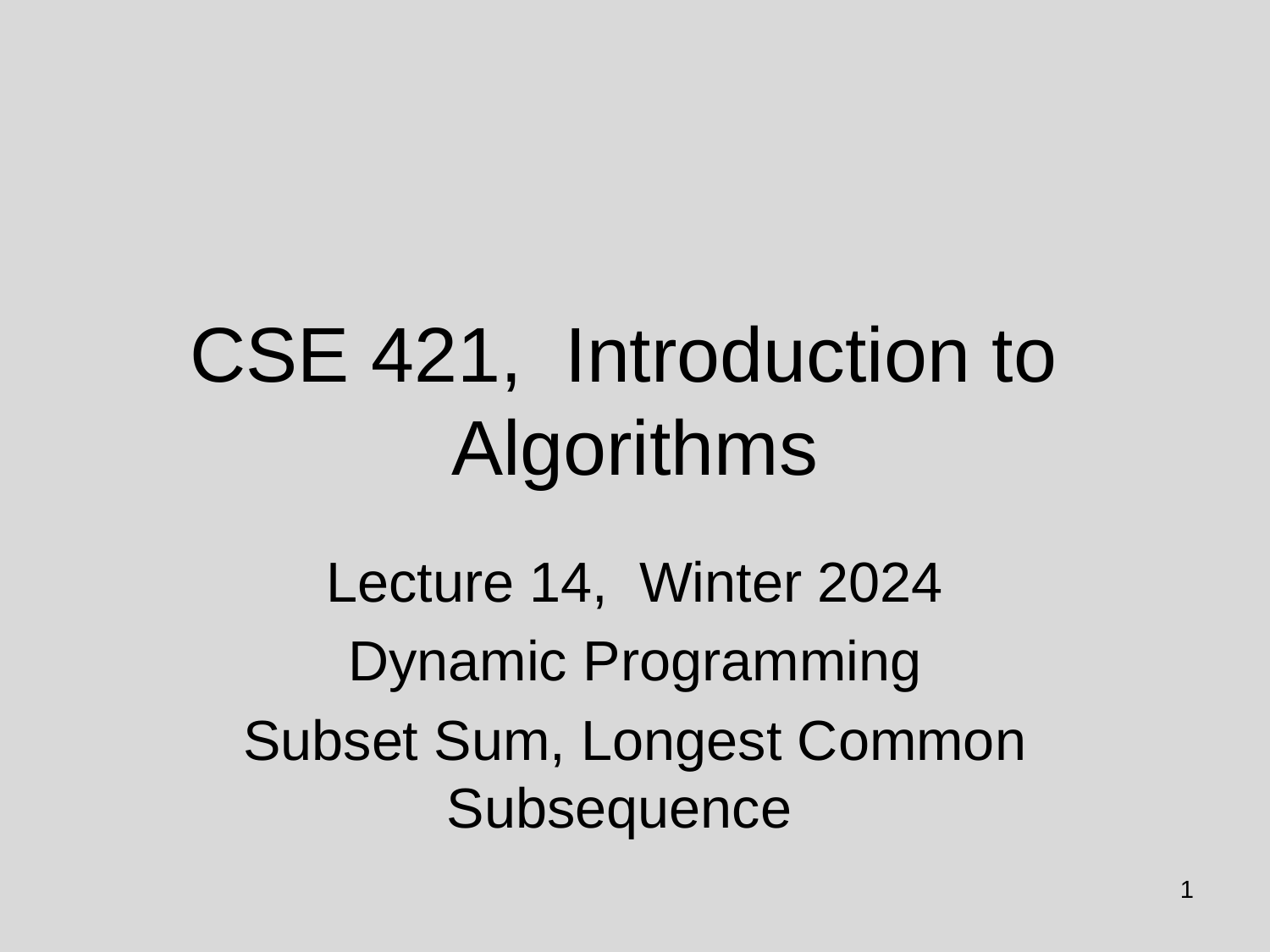

# CSE 421,  Introduction to  Algorithms
Lecture 14,  Winter 2024
Dynamic Programming
Subset Sum, Longest Common Subsequence
1